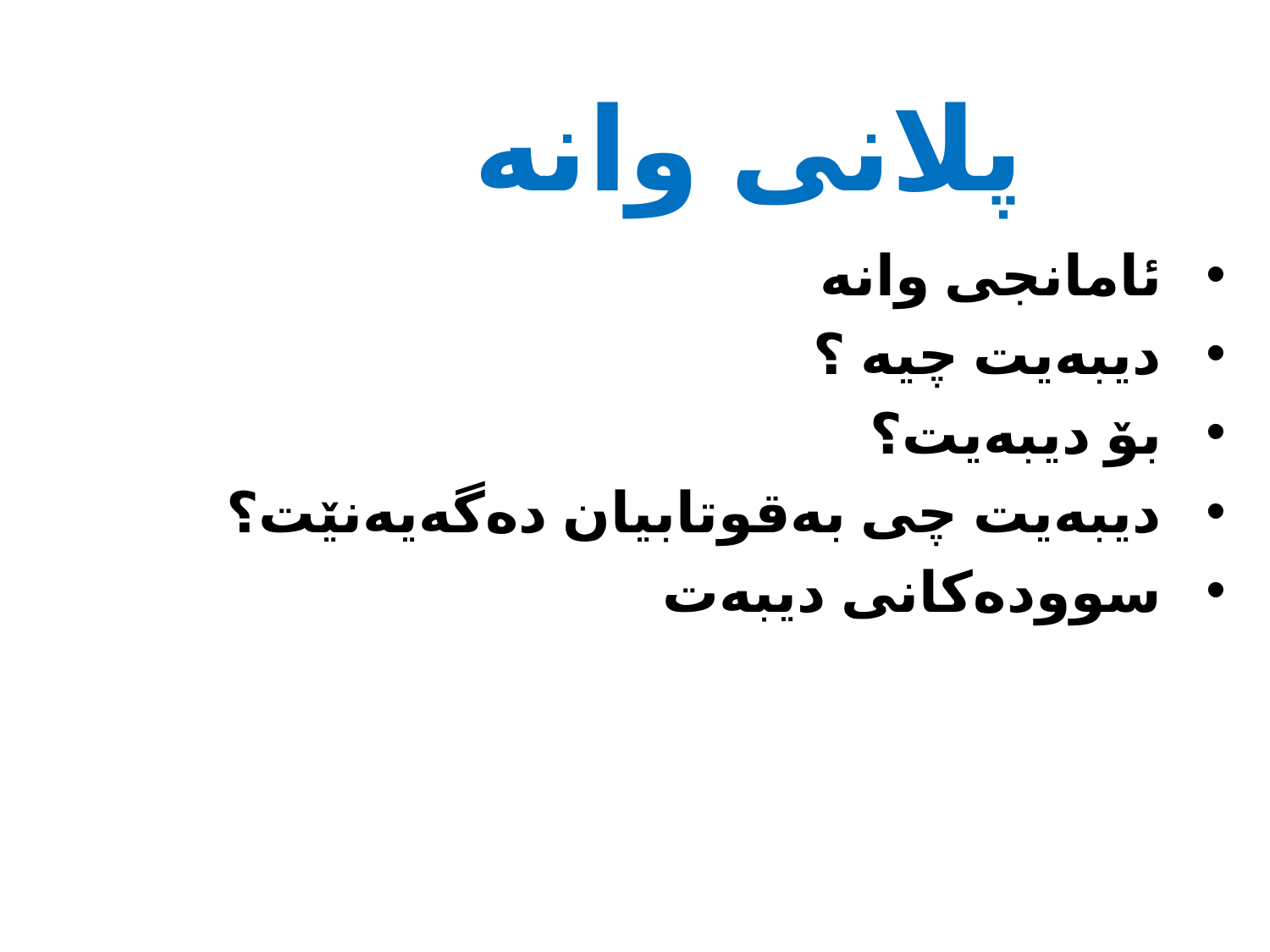

# پلانی وانه‌
ئامانجی وانه‌
دیبه‌یت چیه‌ ؟
بۆ دیبه‌یت؟
دیبه‌یت چی به‌قوتابیان ده‌گه‌یه‌نێت؟
سووده‌كانی دیبه‌ت ‌